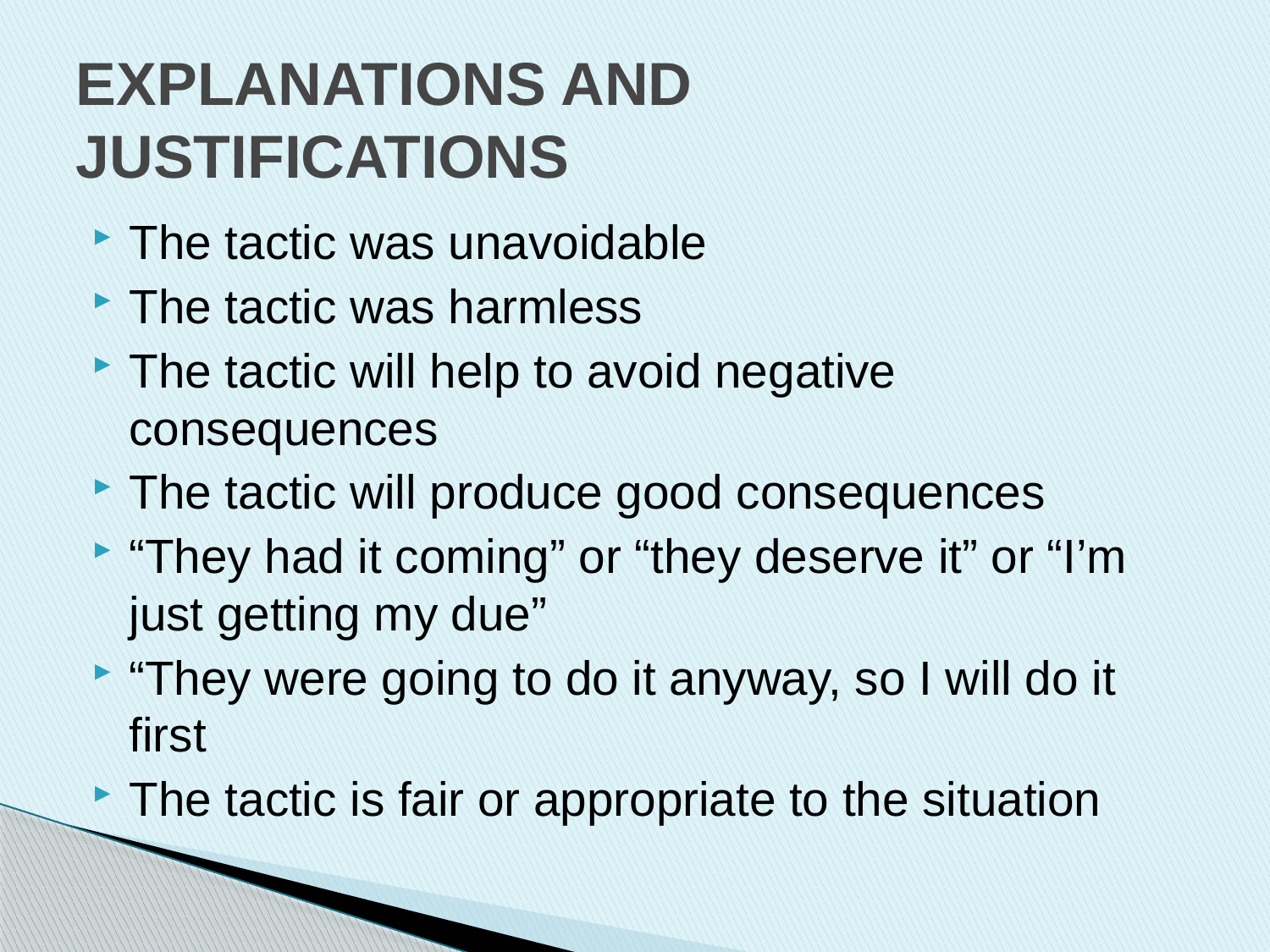

# EXPLANATIONS AND JUSTIFICATIONS
The tactic was unavoidable
The tactic was harmless
The tactic will help to avoid negative consequences
The tactic will produce good consequences
“They had it coming” or “they deserve it” or “I’m just getting my due”
“They were going to do it anyway, so I will do it first
The tactic is fair or appropriate to the situation